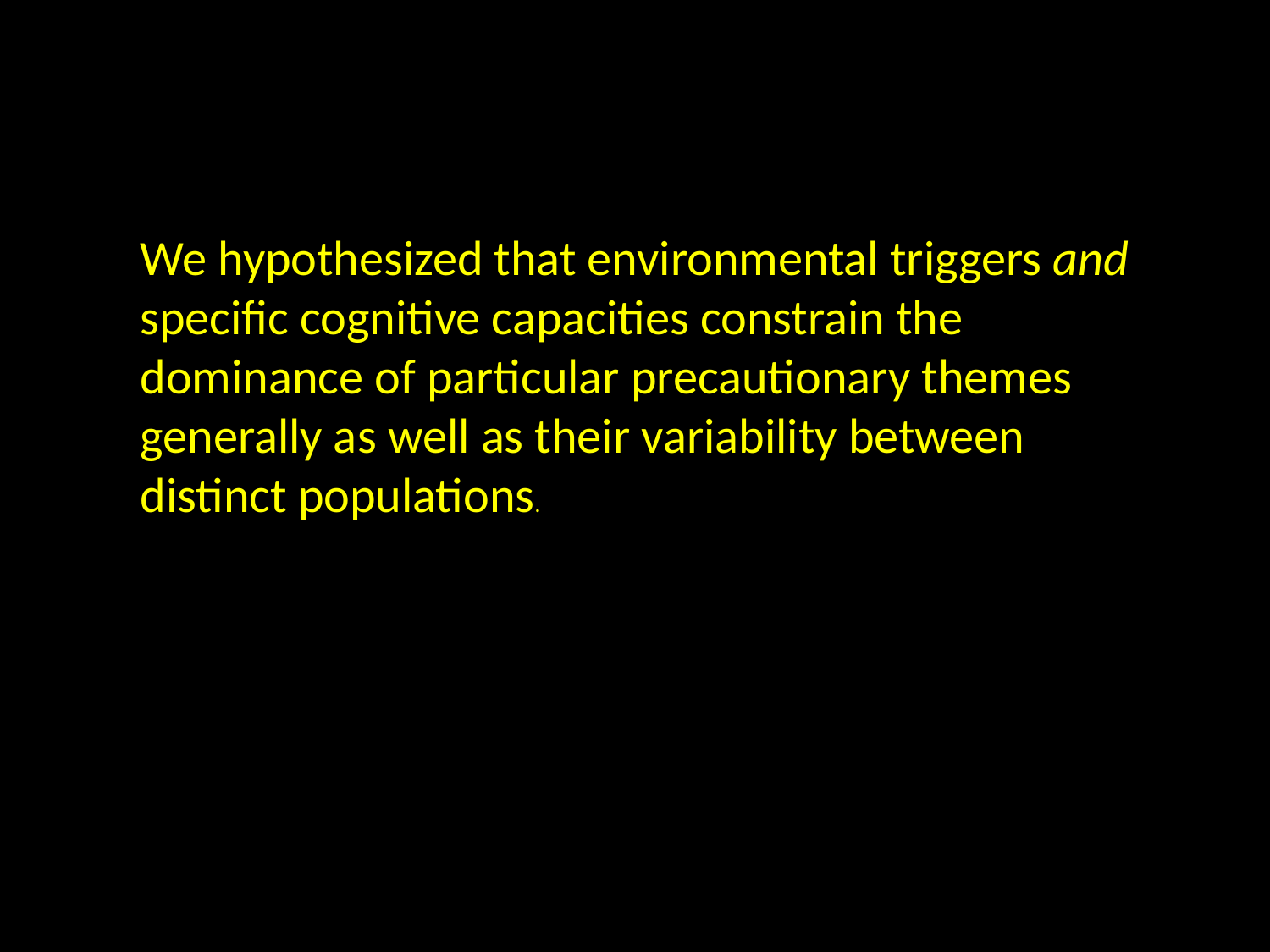

We hypothesized that environmental triggers and specific cognitive capacities constrain the dominance of particular precautionary themes generally as well as their variability between distinct populations.